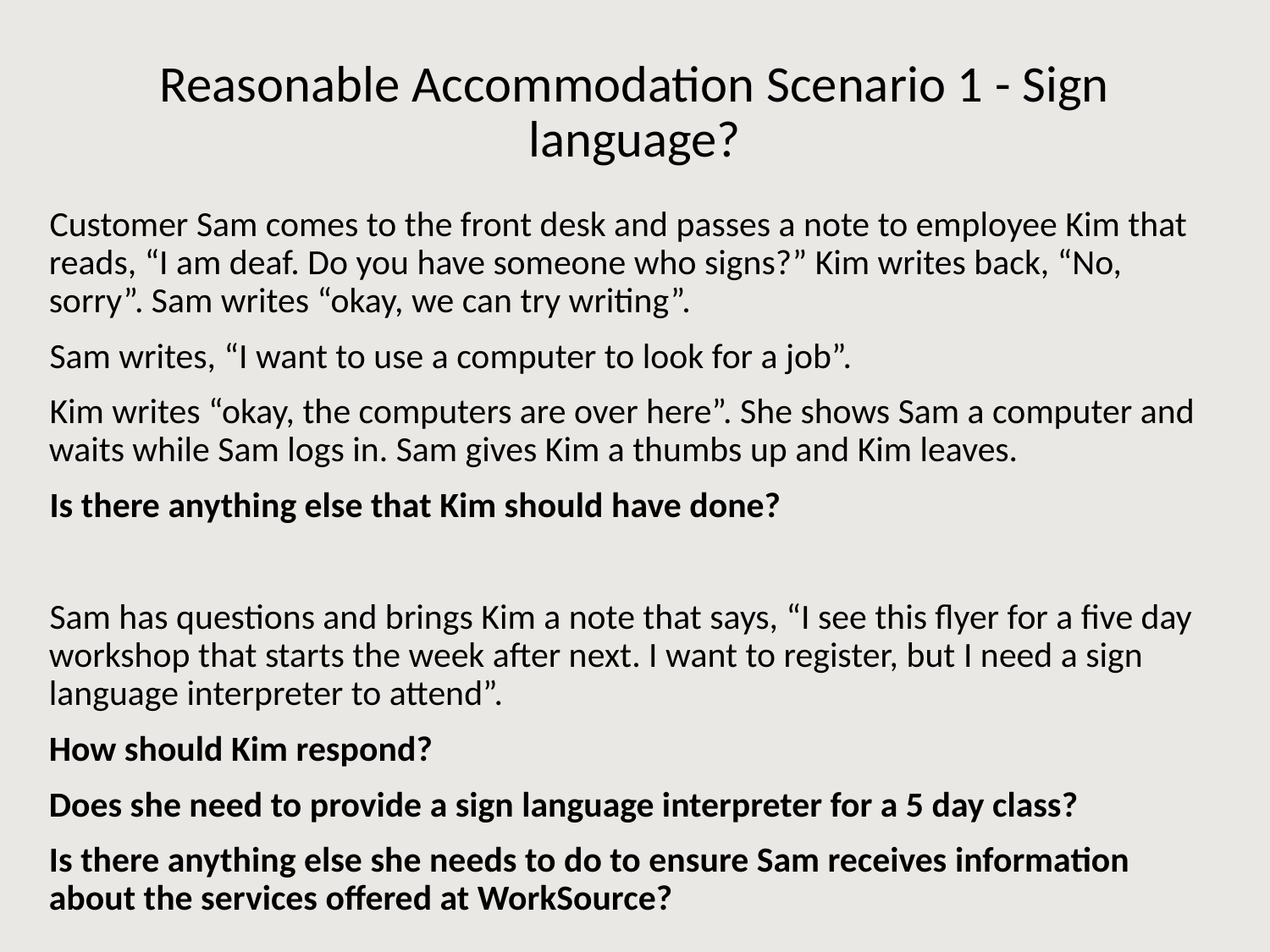

# Reasonable Accommodation Scenario 1 - Sign language?
Customer Sam comes to the front desk and passes a note to employee Kim that reads, “I am deaf. Do you have someone who signs?” Kim writes back, “No, sorry”. Sam writes “okay, we can try writing”.
Sam writes, “I want to use a computer to look for a job”.
Kim writes “okay, the computers are over here”. She shows Sam a computer and waits while Sam logs in. Sam gives Kim a thumbs up and Kim leaves.
Is there anything else that Kim should have done?

Sam has questions and brings Kim a note that says, “I see this flyer for a five day workshop that starts the week after next. I want to register, but I need a sign language interpreter to attend”.
How should Kim respond?
Does she need to provide a sign language interpreter for a 5 day class?
Is there anything else she needs to do to ensure Sam receives information about the services offered at WorkSource?